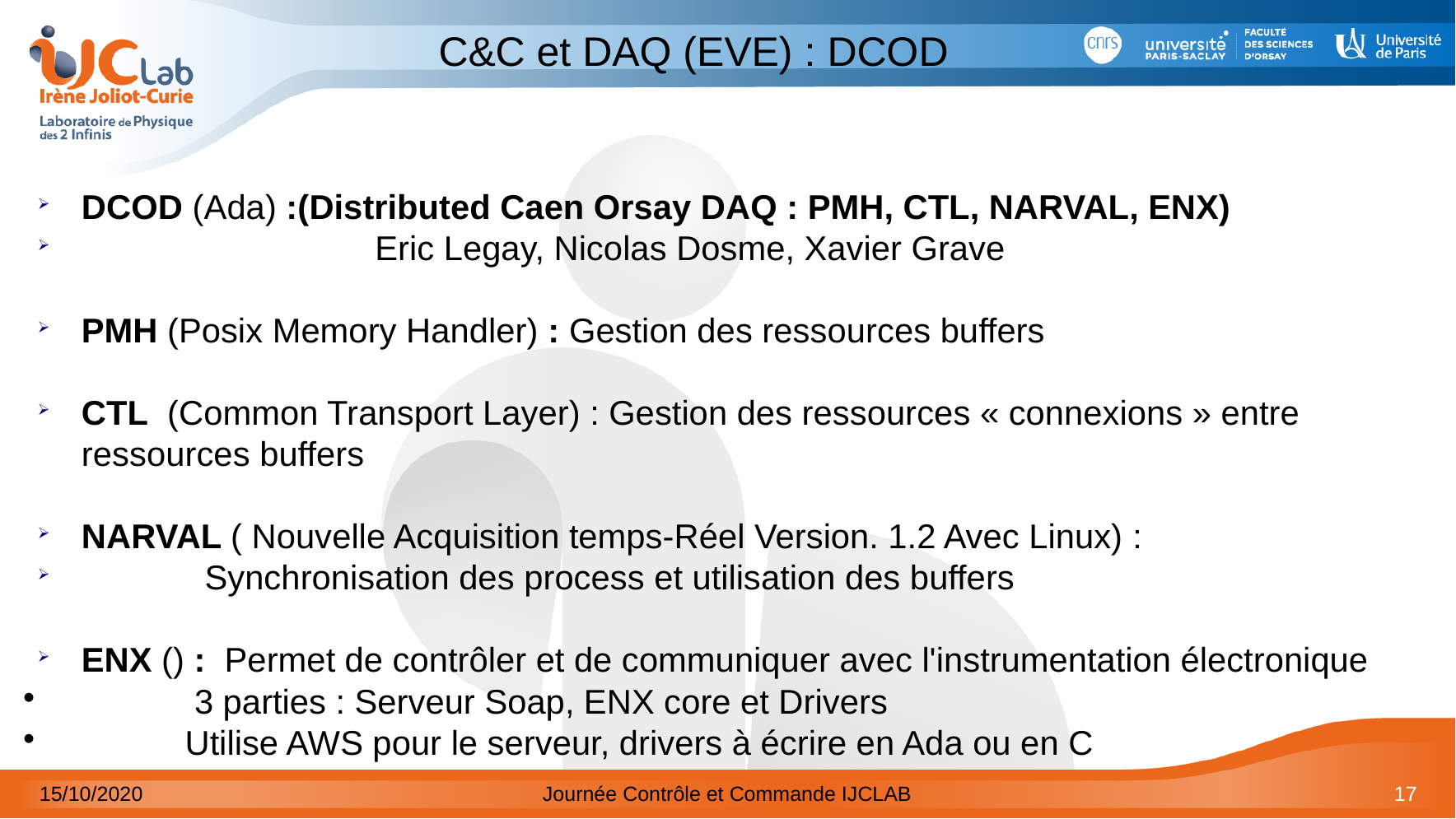

C&C et DAQ (EVE) : DCOD
DCOD (Ada) :(Distributed Caen Orsay DAQ : PMH, CTL, NARVAL, ENX)
                               Eric Legay, Nicolas Dosme, Xavier Grave

PMH (Posix Memory Handler) : Gestion des ressources buffers

CTL  (Common Transport Layer) : Gestion des ressources « connexions » entre ressources buffers

NARVAL ( Nouvelle Acquisition temps-Réel Version. 1.2 Avec Linux) :
             Synchronisation des process et utilisation des buffers

ENX () :  Permet de contrôler et de communiquer avec l'instrumentation électronique
               3 parties : Serveur Soap, ENX core et Drivers
              Utilise AWS pour le serveur, drivers à écrire en Ada ou en C

15/10/2020
Journée Contrôle et Commande IJCLAB
17